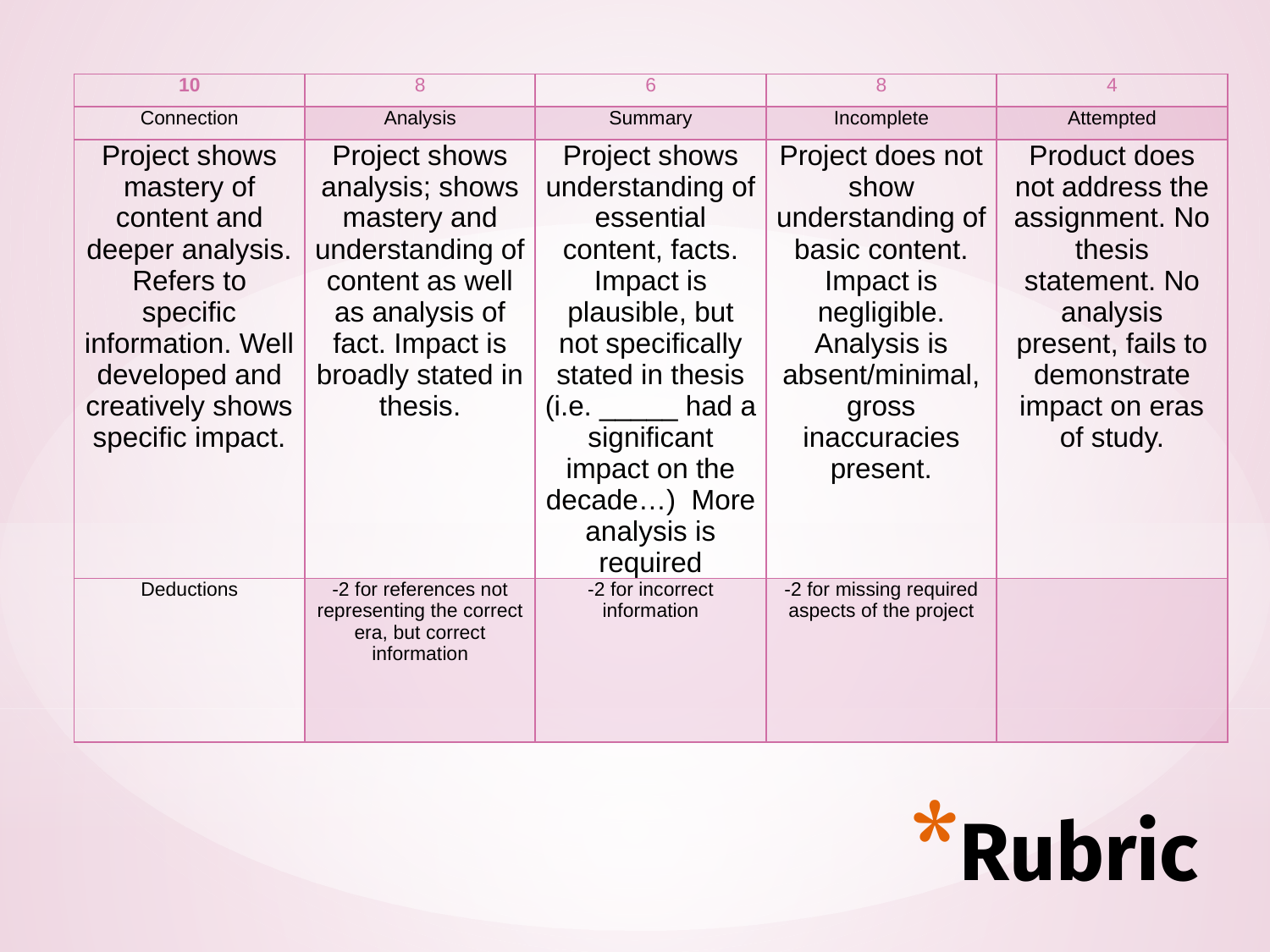

| 10 | 8 | 6 | 8 | 4 |
| --- | --- | --- | --- | --- |
| Connection | Analysis | Summary | Incomplete | Attempted |
| Project shows mastery of content and deeper analysis. Refers to specific information. Well developed and creatively shows specific impact. | Project shows analysis; shows mastery and understanding of content as well as analysis of fact. Impact is broadly stated in thesis. | Project shows understanding of essential content, facts. Impact is plausible, but not specifically stated in thesis (i.e. \_\_\_\_\_ had a significant impact on the decade…)  More analysis is required | Project does not show understanding of basic content. Impact is negligible. Analysis is absent/minimal, gross inaccuracies present. | Product does not address the assignment. No thesis statement. No analysis present, fails to demonstrate impact on eras of study. |
| Deductions | -2 for references not representing the correct era, but correct information | -2 for incorrect information | -2 for missing required aspects of the project |  |
# Rubric